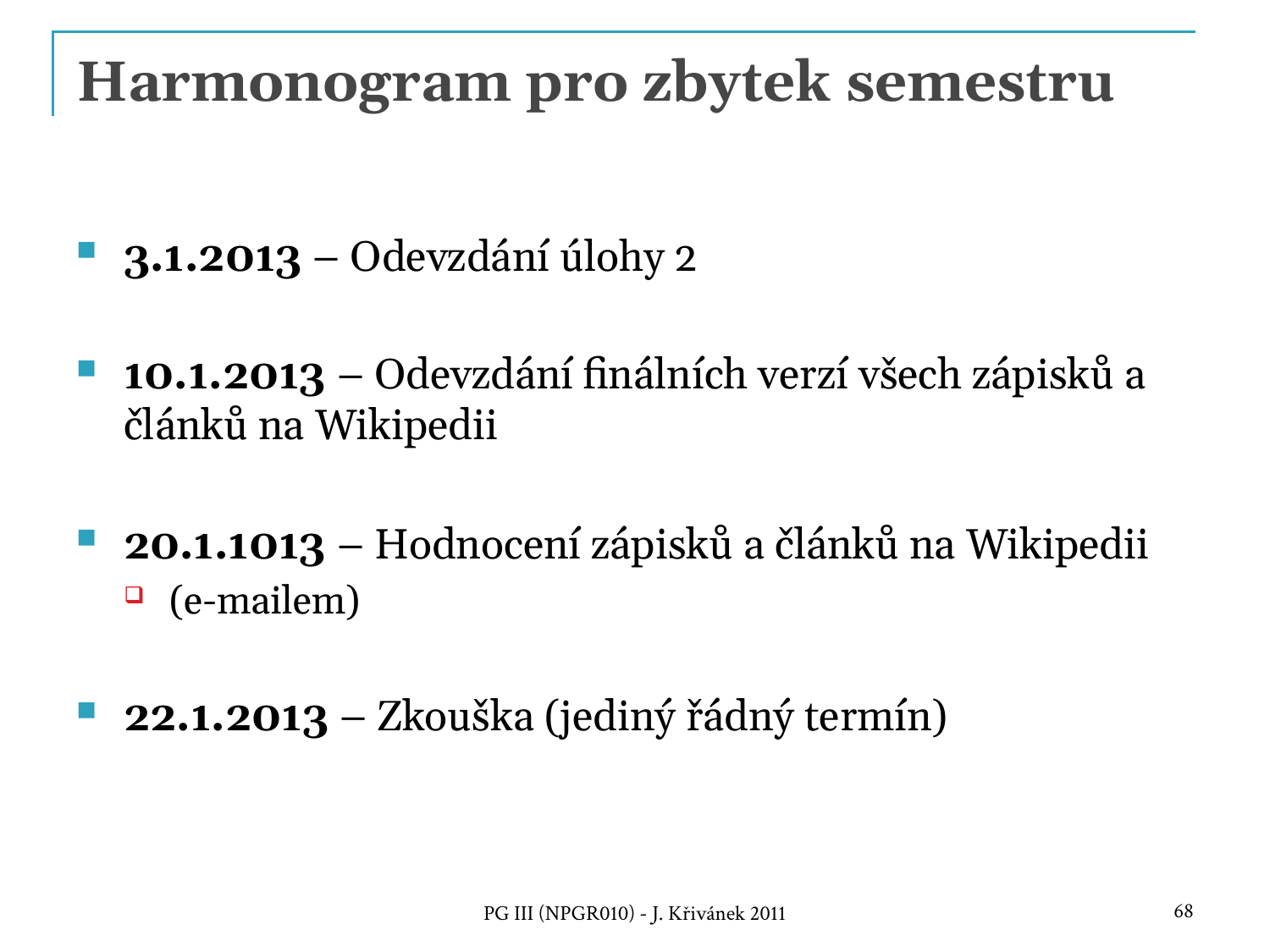

# Harmonogram pro zbytek semestru
3.1.2013 – Odevzdání úlohy 2

10.1.2013 – Odevzdání finálních verzí všech zápisků a článků na Wikipedii

20.1.1013 – Hodnocení zápisků a článků na Wikipedii
(e-mailem)

22.1.2013 – Zkouška (jediný řádný termín)
68
PG III (NPGR010) - J. Křivánek 2011